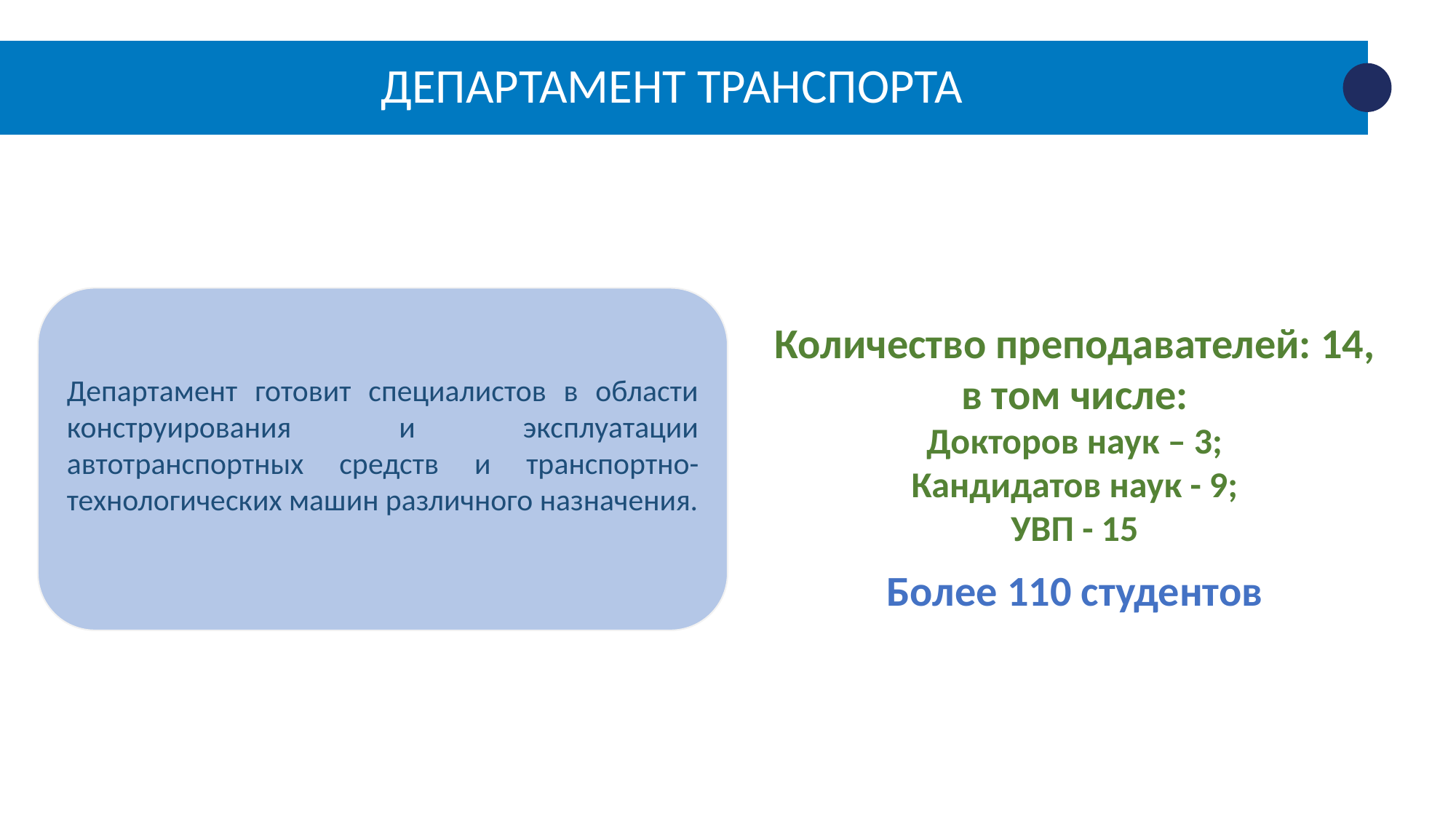

ДЕПАРТАМЕНТ ТРАНСПОРТА

Количество преподавателей: 14, в том числе:
Докторов наук – 3;
Кандидатов наук - 9;
УВП - 15

Более 110 студентов
Департамент готовит специалистов в области конструирования и эксплуатации автотранспортных средств и транспортно-технологических машин различного назначения.